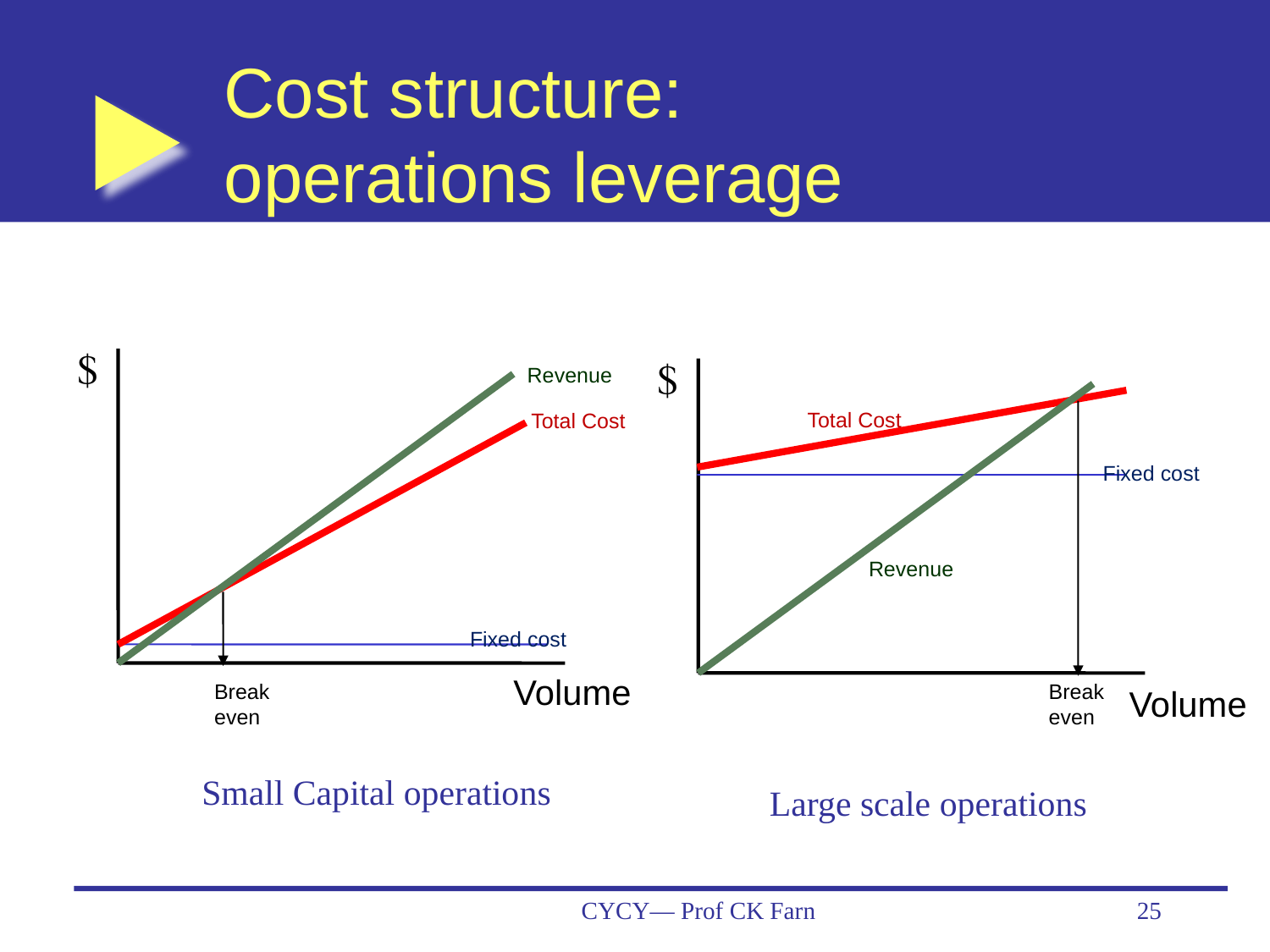

# Cost structure: operations leverage
$

Revenue

Total Cost

Fixed cost

Volume
Break even
Small Capital operations
$

Total Cost

Fixed cost

Revenue
Break
even

Volume
Large scale operations
CYCY— Prof CK Farn
25